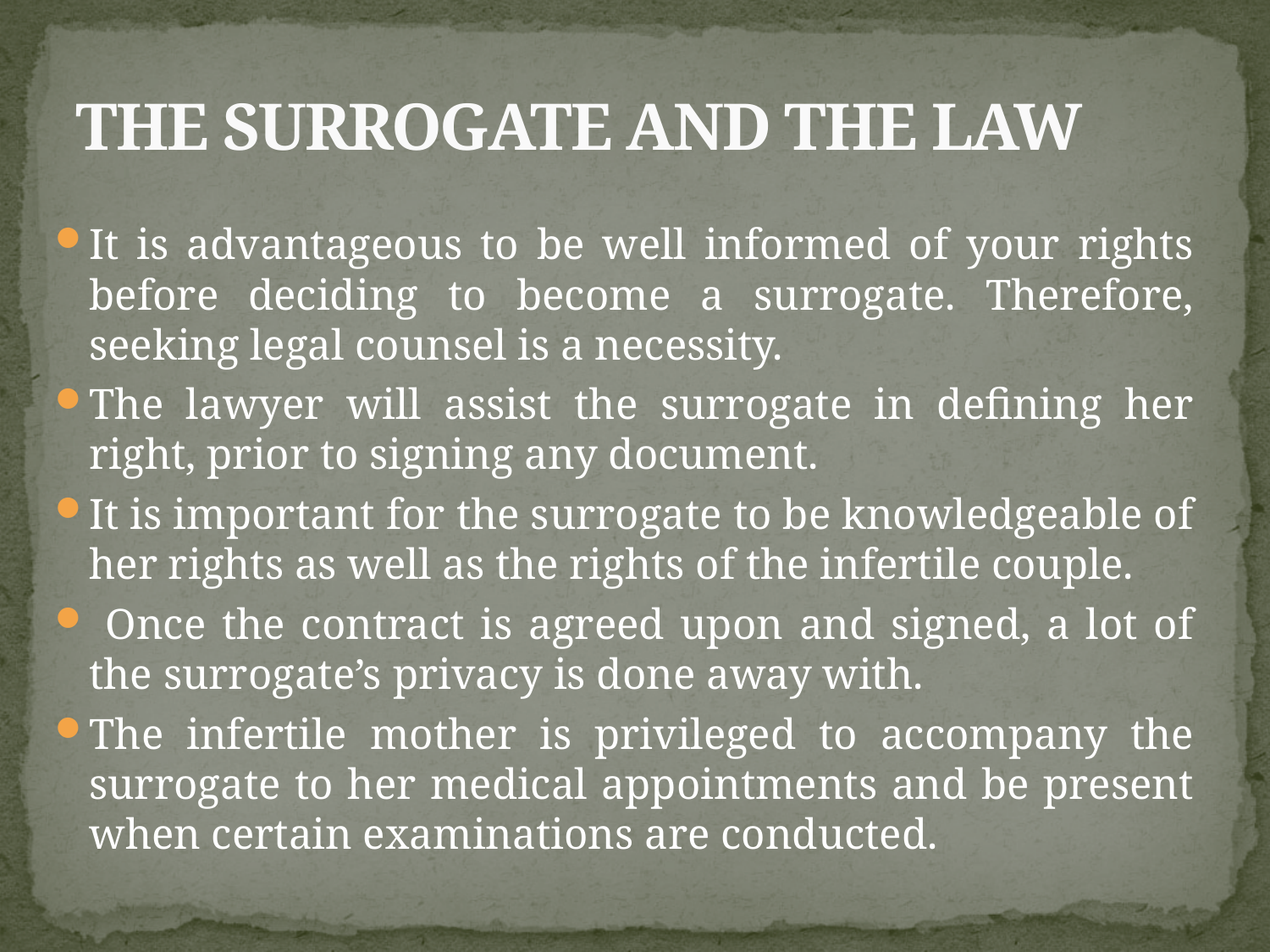

# THE SURROGATE AND THE LAW
It is advantageous to be well informed of your rights before deciding to become a surrogate. Therefore, seeking legal counsel is a necessity.
The lawyer will assist the surrogate in defining her right, prior to signing any document.
It is important for the surrogate to be knowledgeable of her rights as well as the rights of the infertile couple.
 Once the contract is agreed upon and signed, a lot of the surrogate’s privacy is done away with.
The infertile mother is privileged to accompany the surrogate to her medical appointments and be present when certain examinations are conducted.